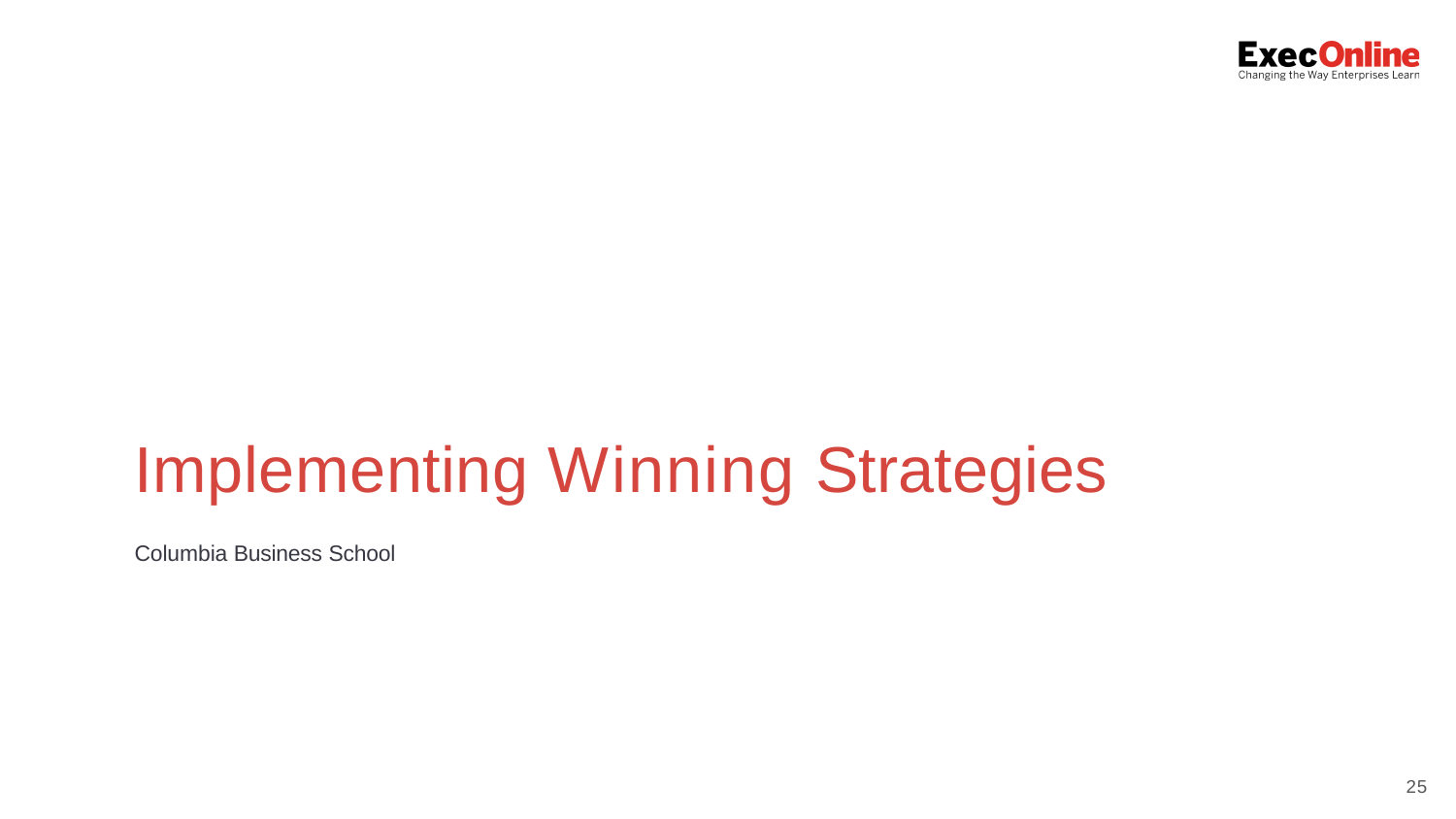

Implementing Winning Strategies
Columbia Business School
25